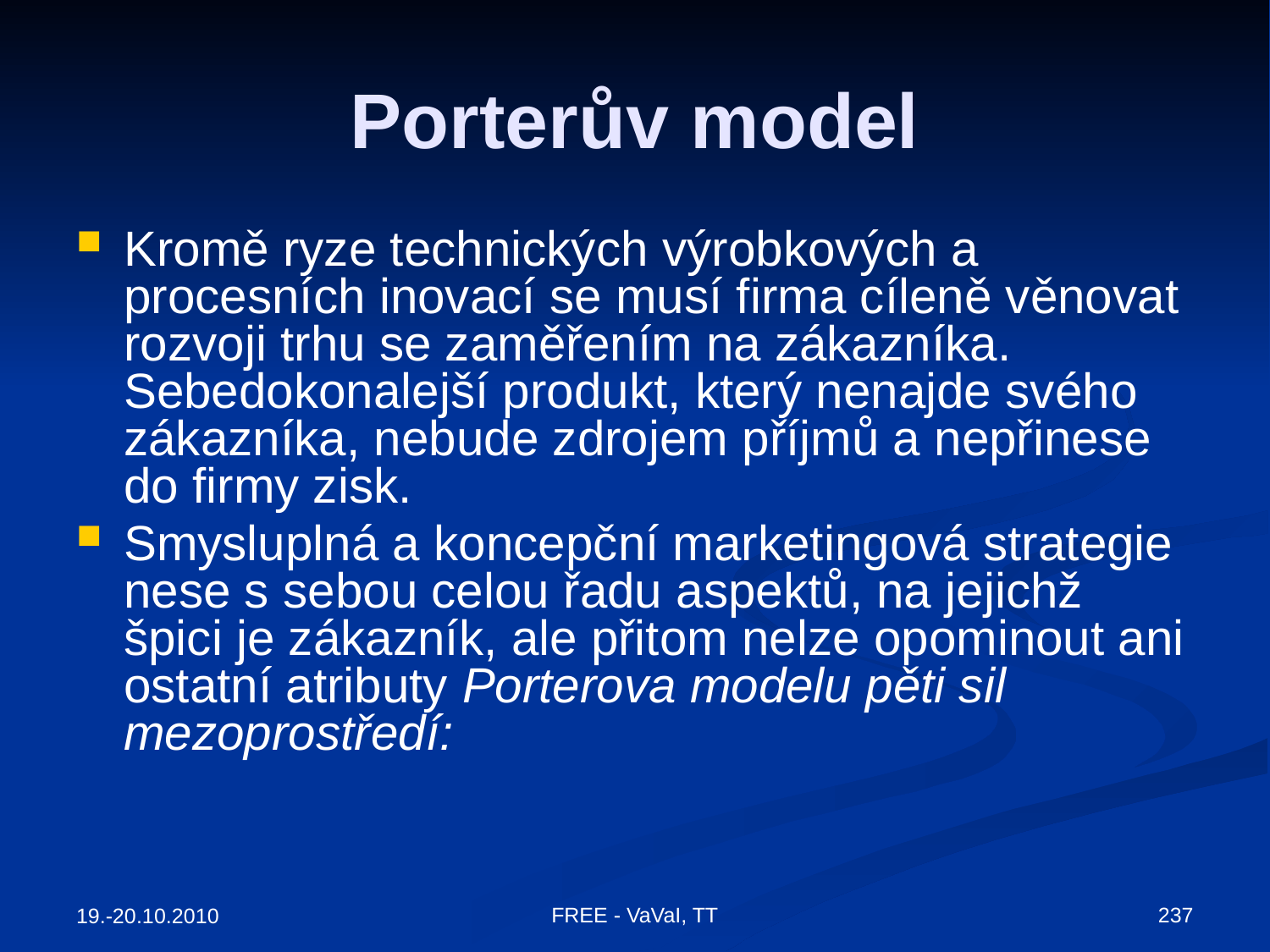

# Porterův model
Kromě ryze technických výrobkových a procesních inovací se musí firma cíleně věnovat rozvoji trhu se zaměřením na zákazníka. Sebedokonalejší produkt, který nenajde svého zákazníka, nebude zdrojem příjmů a nepřinese do firmy zisk.
Smysluplná a koncepční marketingová strategie nese s sebou celou řadu aspektů, na jejichž špici je zákazník, ale přitom nelze opominout ani ostatní atributy Porterova modelu pěti sil mezoprostředí:
FREE - VaVaI, TT
237
19.-20.10.2010